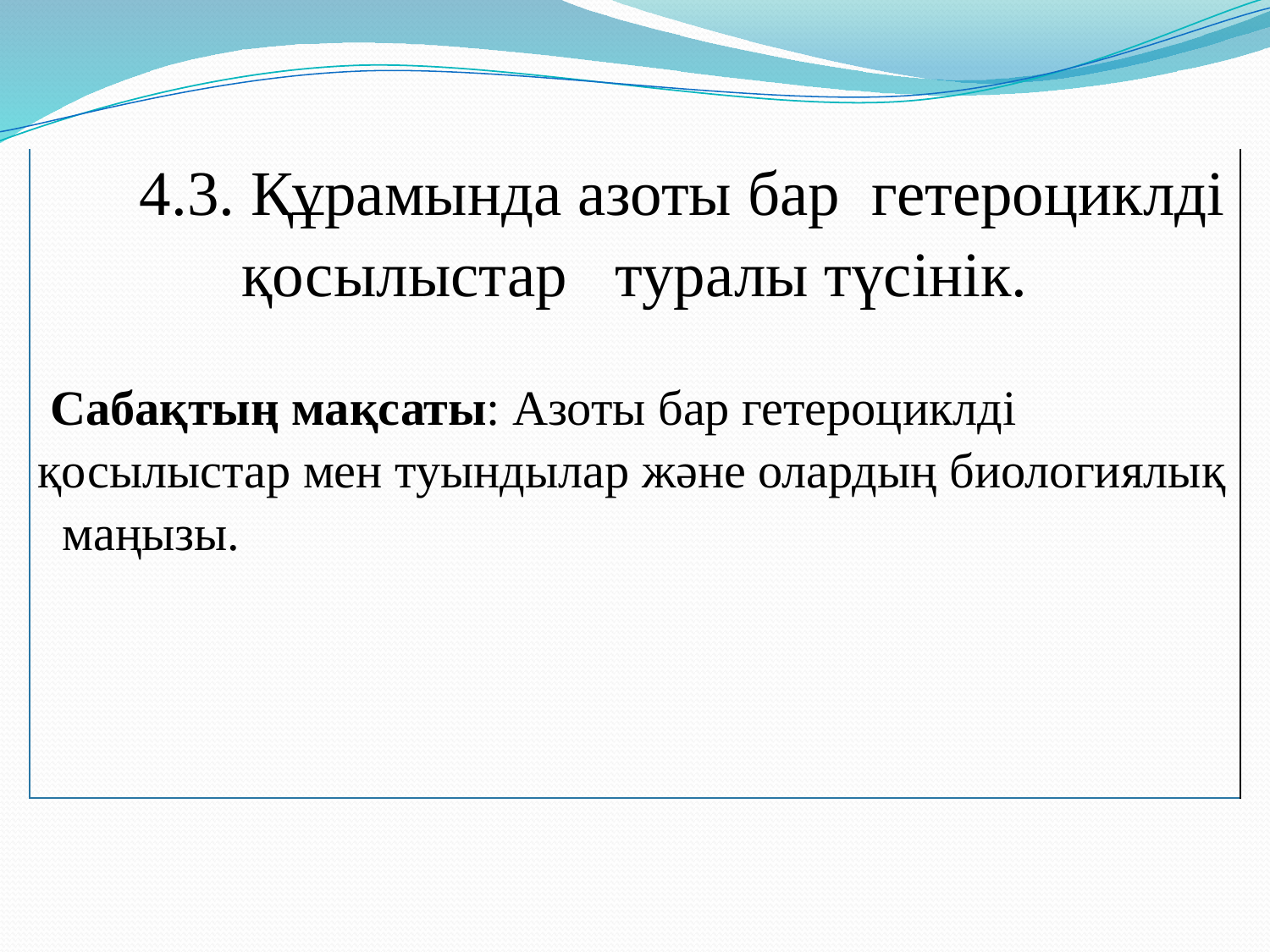

| 4.3. Құрамында азоты бар гетероциклді қосылыстар туралы түсінік. Сабақтың мақсаты: Азоты бар гетероциклді қосылыстар мен туындылар және олардың биологиялық маңызы. |
| --- |